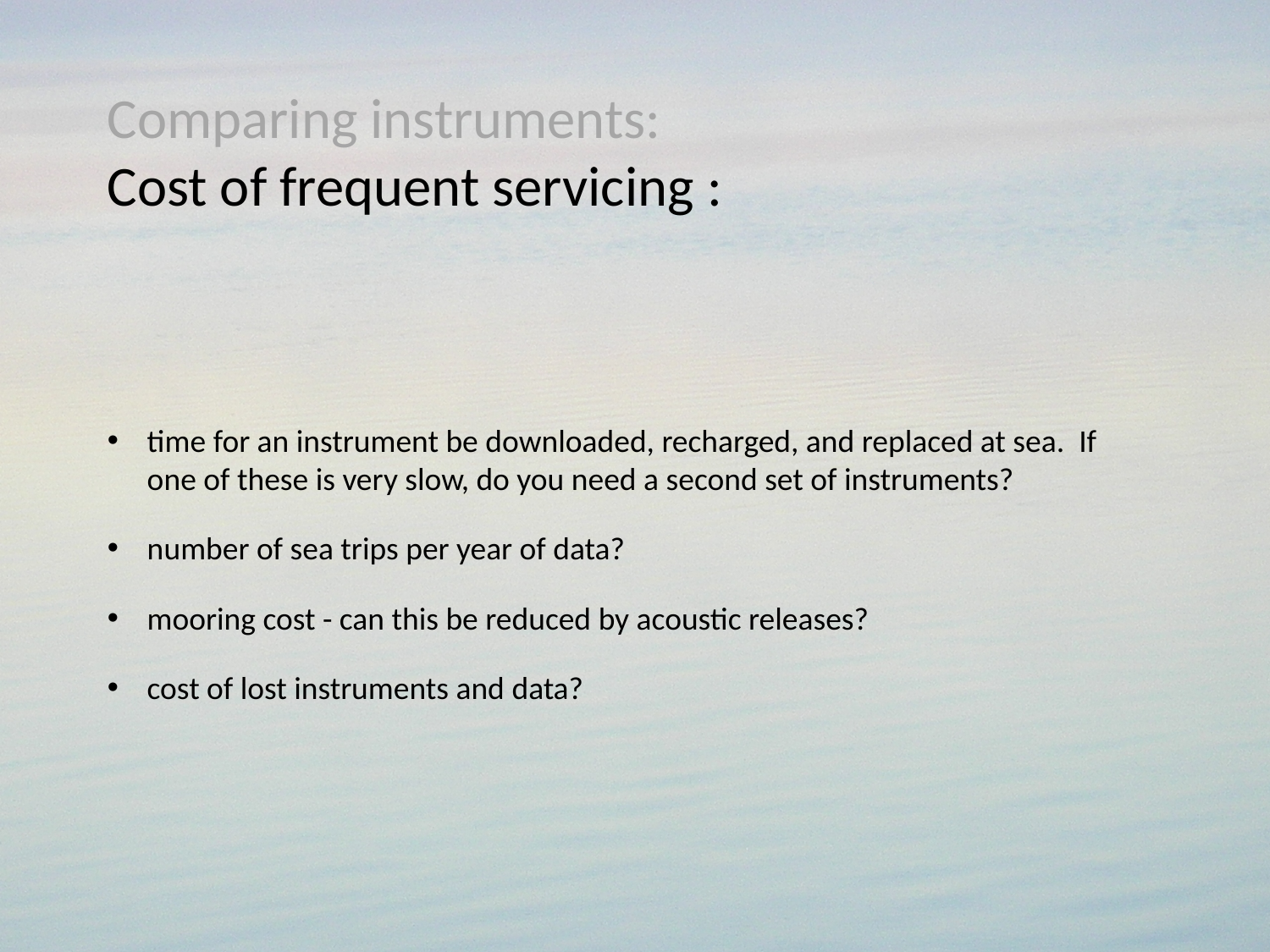

Comparing instruments:
Cost of frequent servicing :

time for an instrument be downloaded, recharged, and replaced at sea.  If one of these is very slow, do you need a second set of instruments?
number of sea trips per year of data?
mooring cost - can this be reduced by acoustic releases?
cost of lost instruments and data?